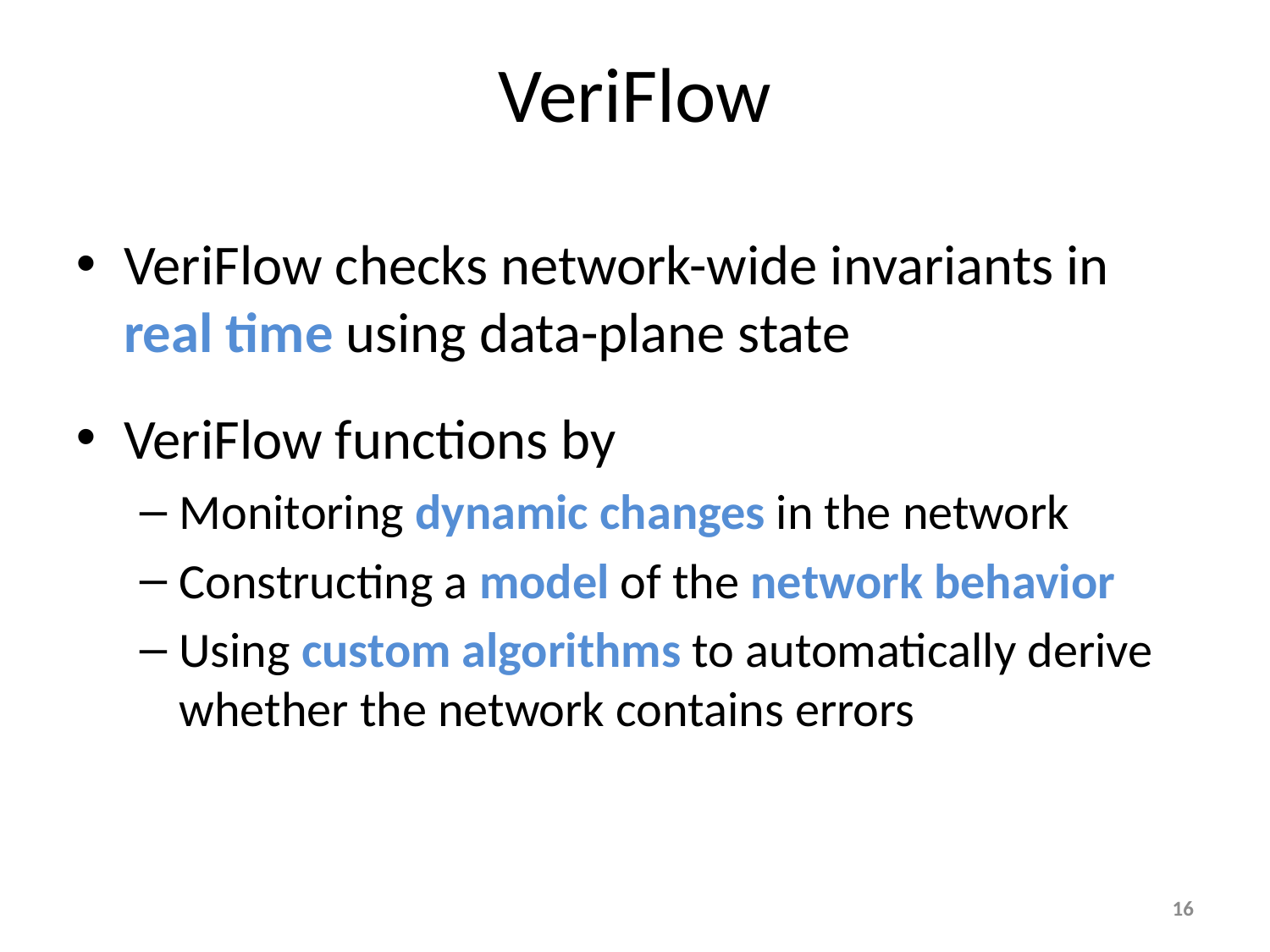

VeriFlow
VeriFlow checks network-wide invariants in real time using data-plane state

VeriFlow functions by
Monitoring dynamic changes in the network
Constructing a model of the network behavior
Using custom algorithms to automatically derive whether the network contains errors
16